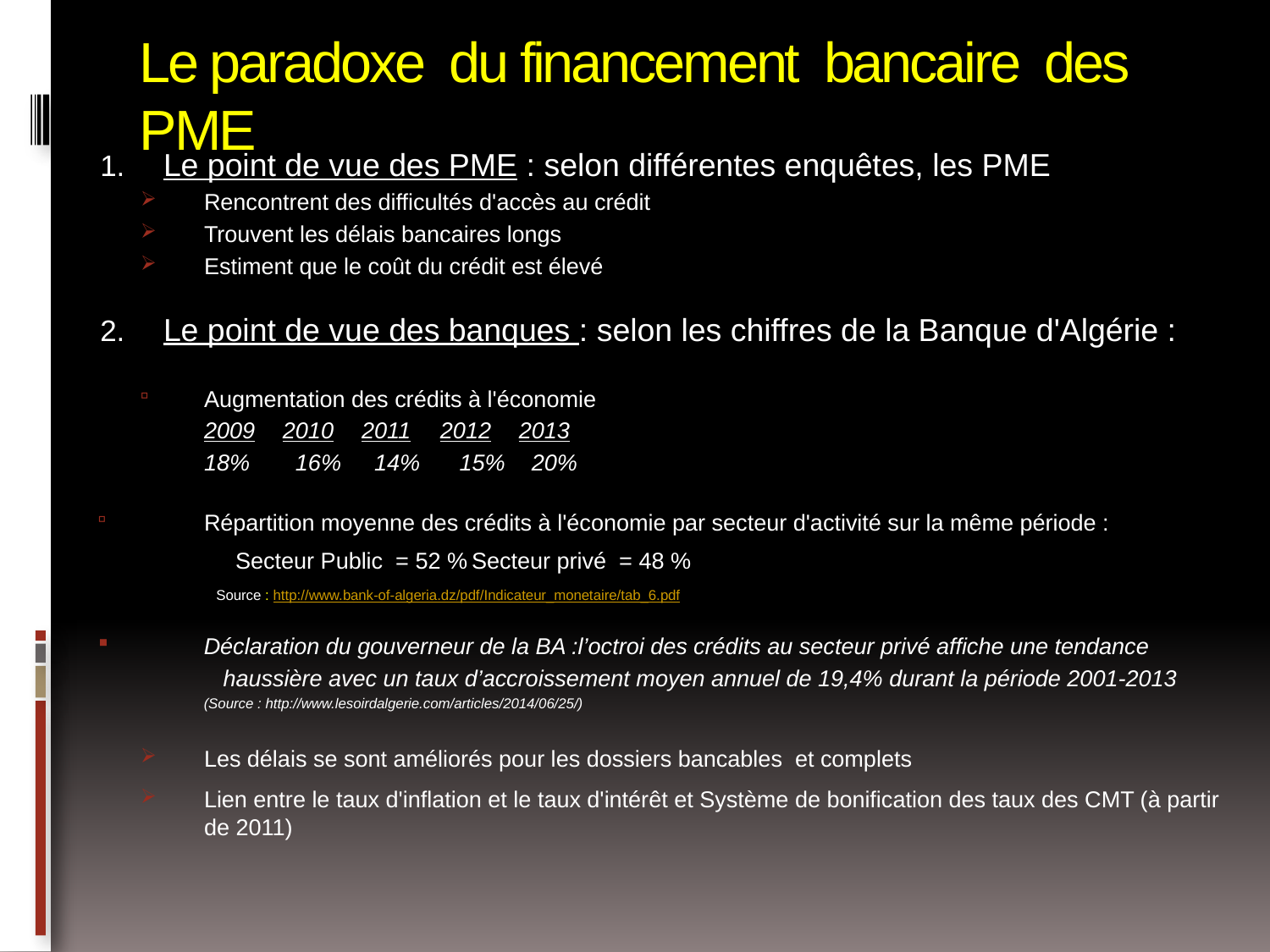

# Le paradoxe  du financement  bancaire  des  PME
Le point de vue des PME : selon différentes enquêtes, les PME
Rencontrent des difficultés d'accès au crédit
Trouvent les délais bancaires longs
Estiment que le coût du crédit est élevé

Le point de vue des banques : selon les chiffres de la Banque d'Algérie :

Augmentation des crédits à l'économie
	2009	2010	2011	2012	2013
        		18%	  16%	  14%	   15%	  20%

Répartition moyenne des crédits à l'économie par secteur d'activité sur la même période :
	Secteur Public  = 52 %		Secteur privé  = 48 %
        Source : http://www.bank-of-algeria.dz/pdf/Indicateur_monetaire/tab_6.pdf

Déclaration du gouverneur de la BA :l’octroi des crédits au secteur privé affiche une tendance
             haussière avec un taux d’accroissement moyen annuel de 19,4% durant la période 2001-2013
	(Source : http://www.lesoirdalgerie.com/articles/2014/06/25/)

Les délais se sont améliorés pour les dossiers bancables  et complets
Lien entre le taux d'inflation et le taux d'intérêt et Système de bonification des taux des CMT (à partir de 2011)